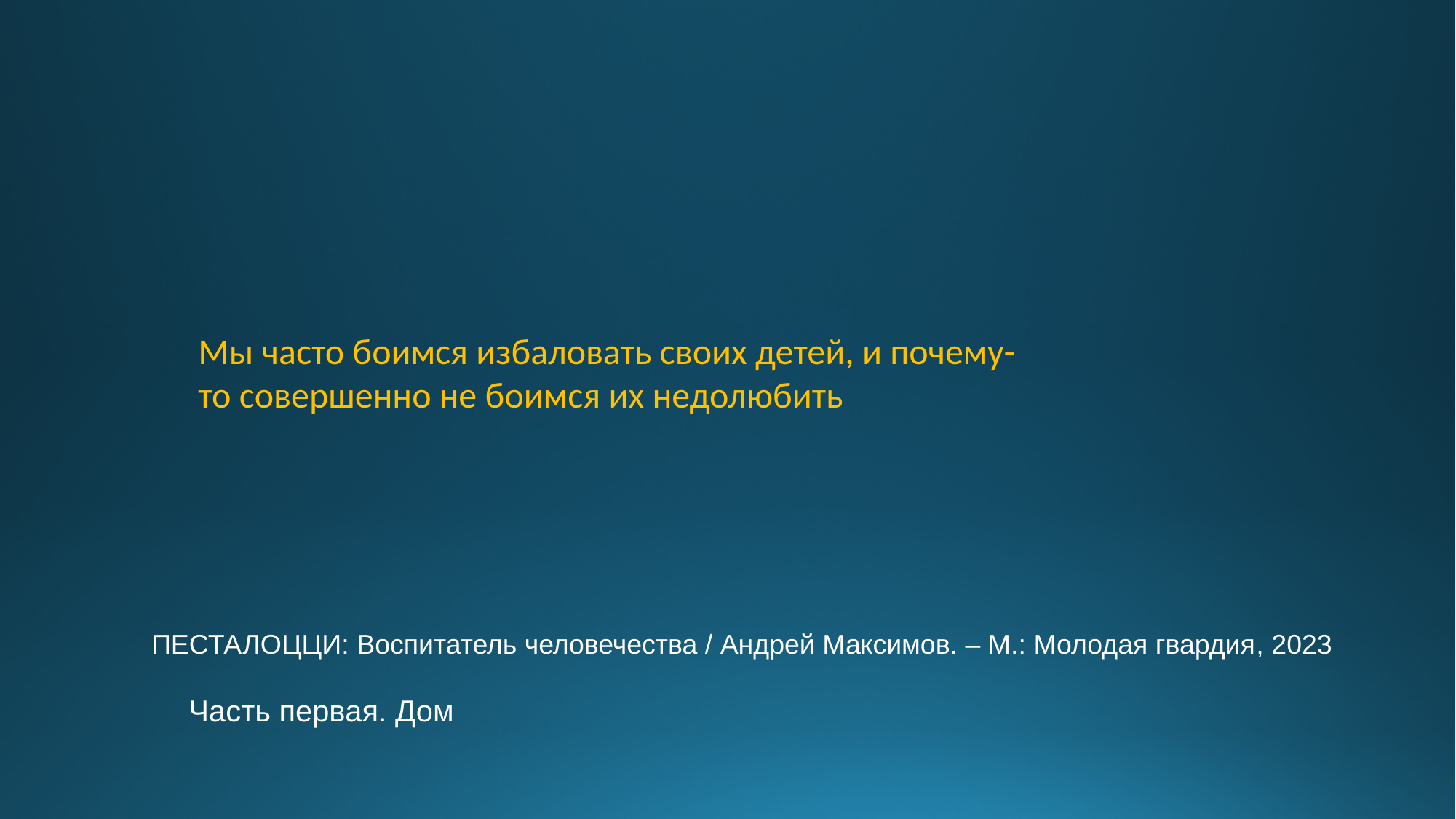

Мы часто боимся избаловать своих детей, и почему-то совершенно не боимся их недолюбить
ПЕСТАЛОЦЦИ: Воспитатель человечества / Андрей Максимов. – М.: Молодая гвардия, 2023
Часть первая. Дом